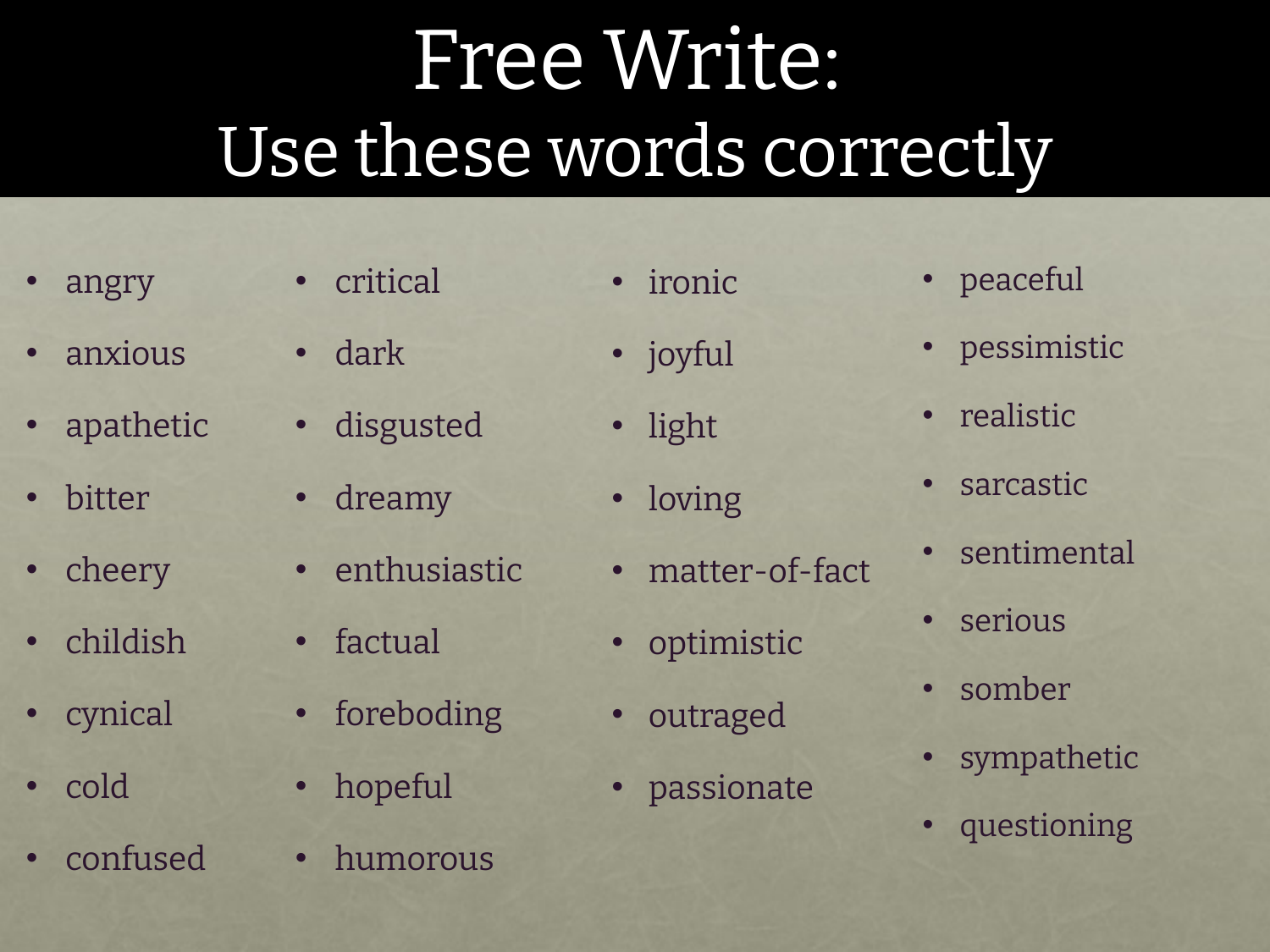

# Free Write: Use these words correctly
peaceful
pessimistic
realistic
sarcastic
sentimental
serious
somber
sympathetic
questioning

angry
anxious
apathetic
bitter
cheery
childish
cynical
cold
confused

critical
dark
disgusted
dreamy
enthusiastic
factual
foreboding
hopeful
humorous
ironic
joyful
light
loving
matter-of-fact
optimistic
outraged
passionate